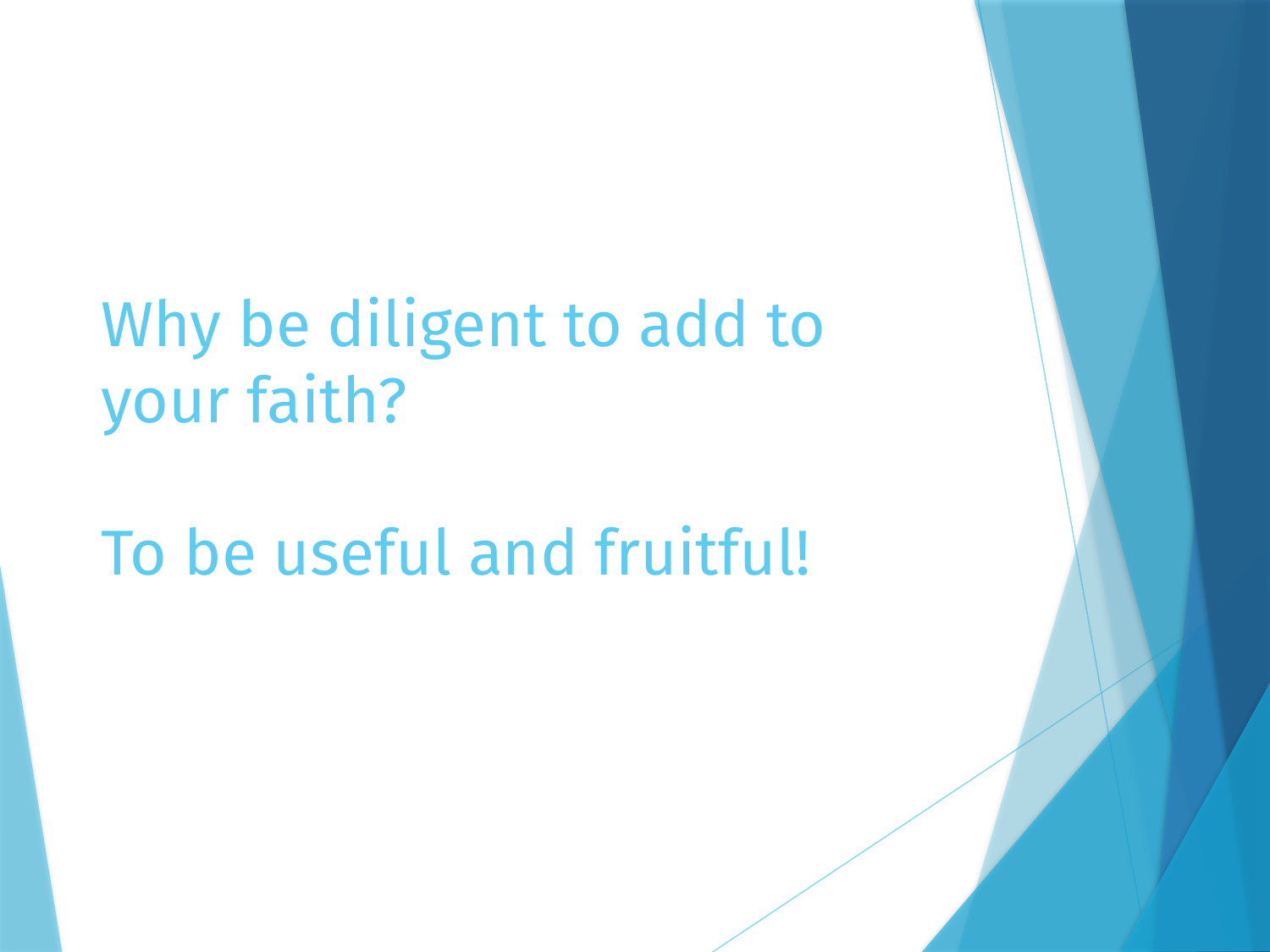

# Why be diligent to add to your faith? To be useful and fruitful!